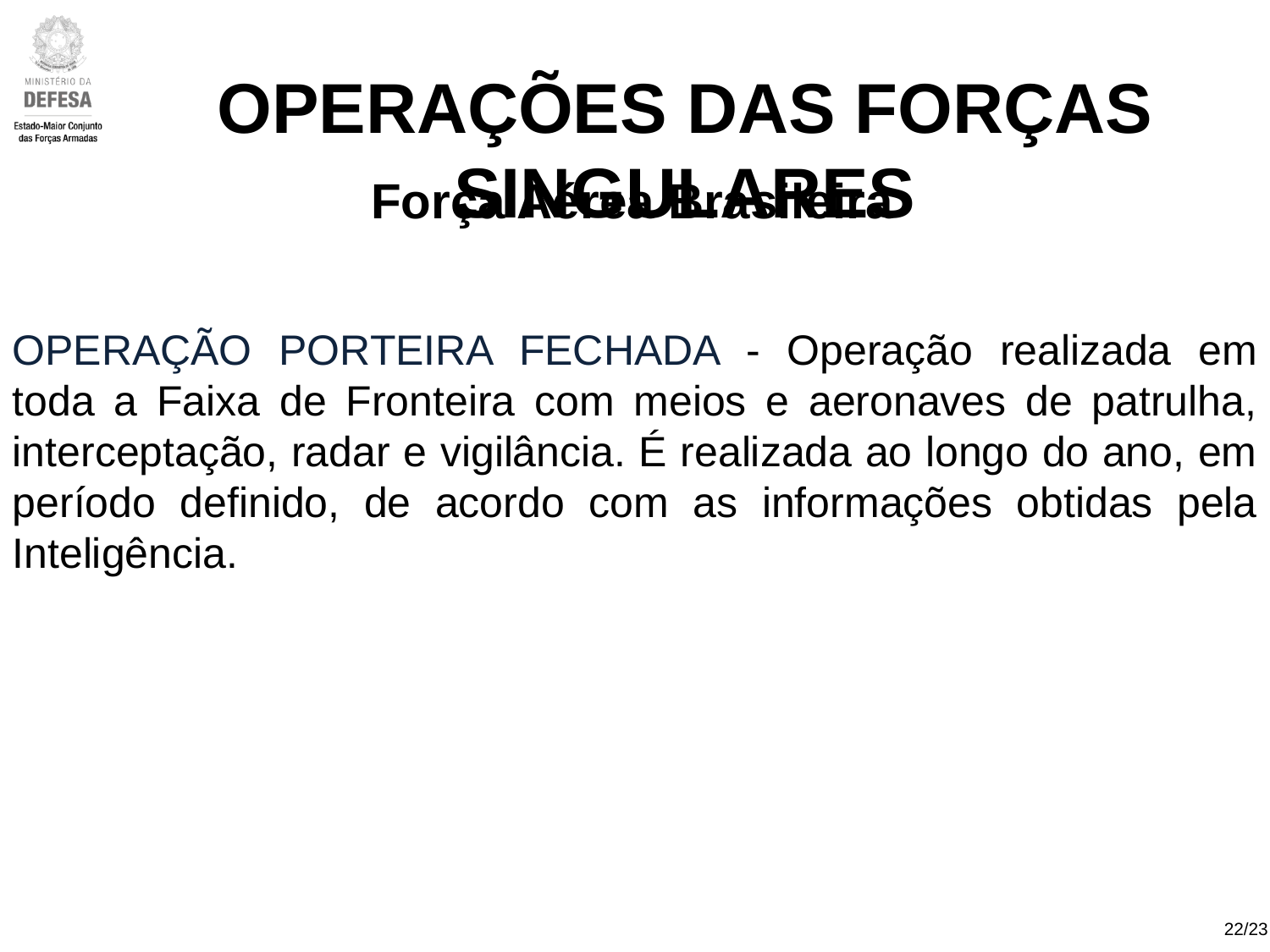

OPERAÇÕES DAS FORÇAS SINGULARES
Força Aérea Brasileira
OPERAÇÃO PORTEIRA FECHADA - Operação realizada em toda a Faixa de Fronteira com meios e aeronaves de patrulha, interceptação, radar e vigilância. É realizada ao longo do ano, em período definido, de acordo com as informações obtidas pela Inteligência.